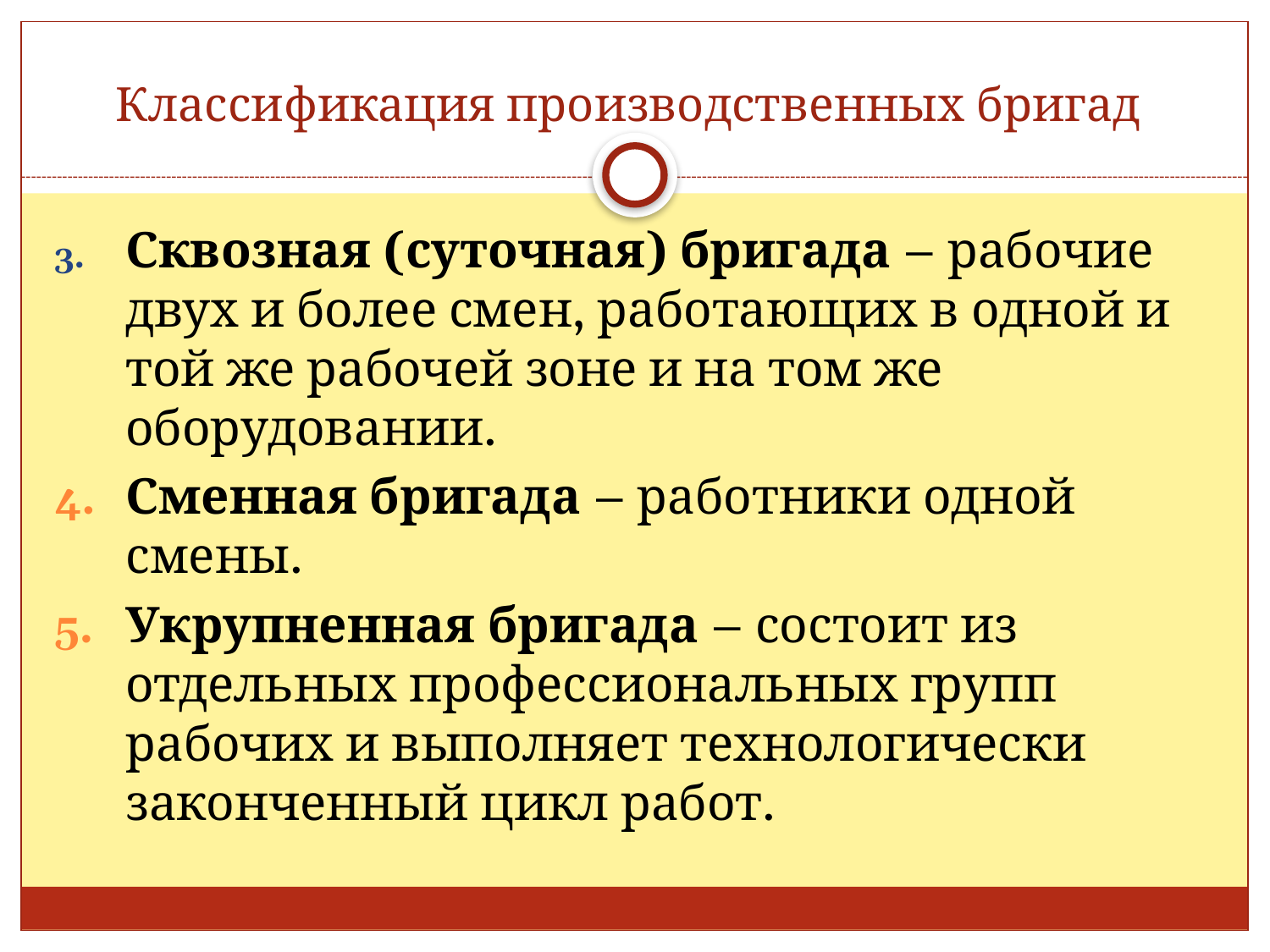

# Классификация производственных бригад
Сквозная (суточная) бригада – рабочие двух и более смен, работающих в одной и той же рабочей зоне и на том же оборудовании.
Сменная бригада – работники одной смены.
Укрупненная бригада – состоит из отдельных профессиональных групп рабочих и выполняет технологически законченный цикл работ.